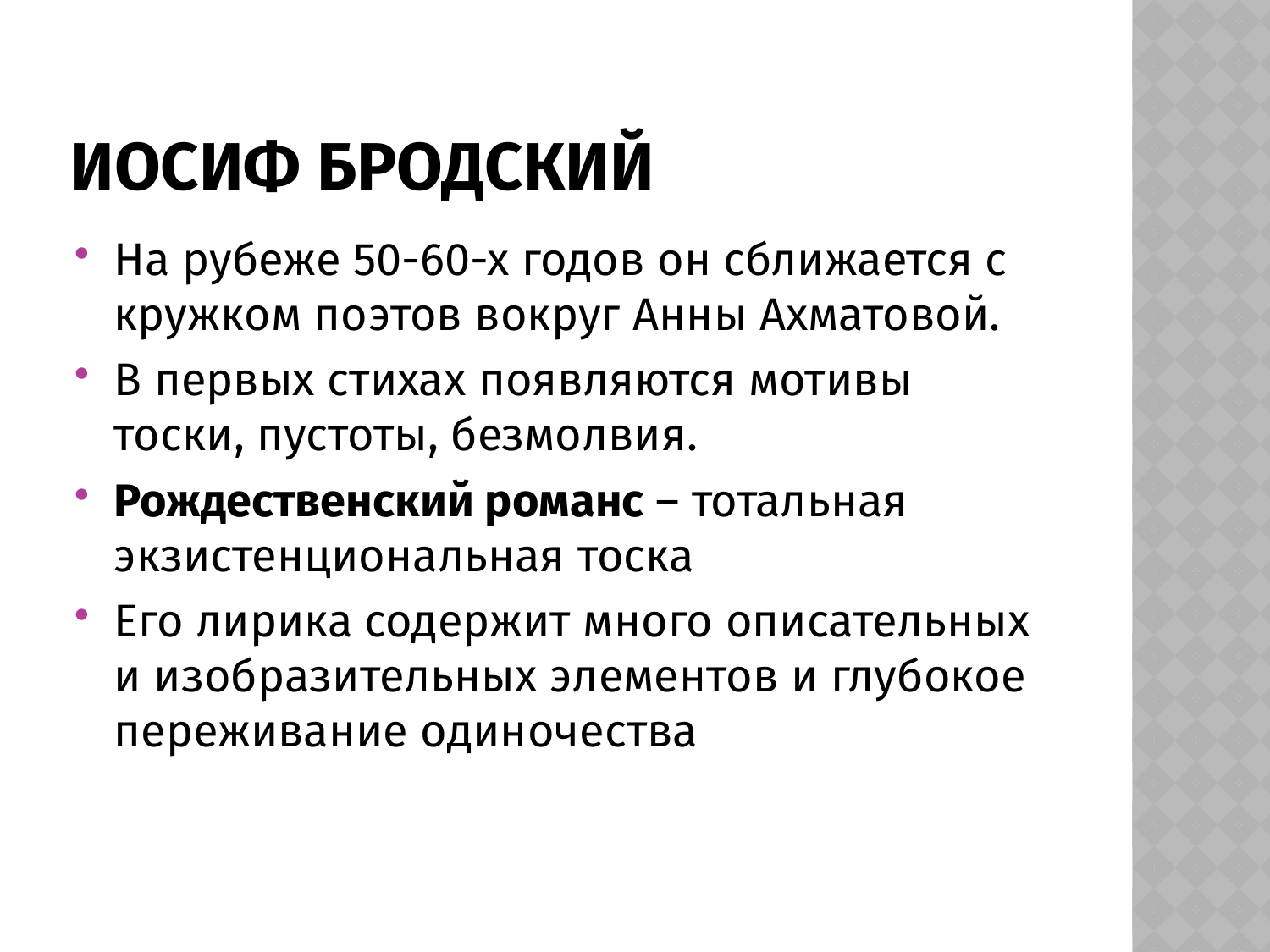

# Иосиф Бродский
На рубеже 50-60-х годов он сближается с кружком поэтов вокруг Анны Ахматовой.
В первых стихах появляются мотивы тоски, пустоты, безмолвия.
Рождественский романс – тотальная экзистенциональная тоска
Его лирика содержит много описательных и изобразительных элементов и глубокое переживание одиночества